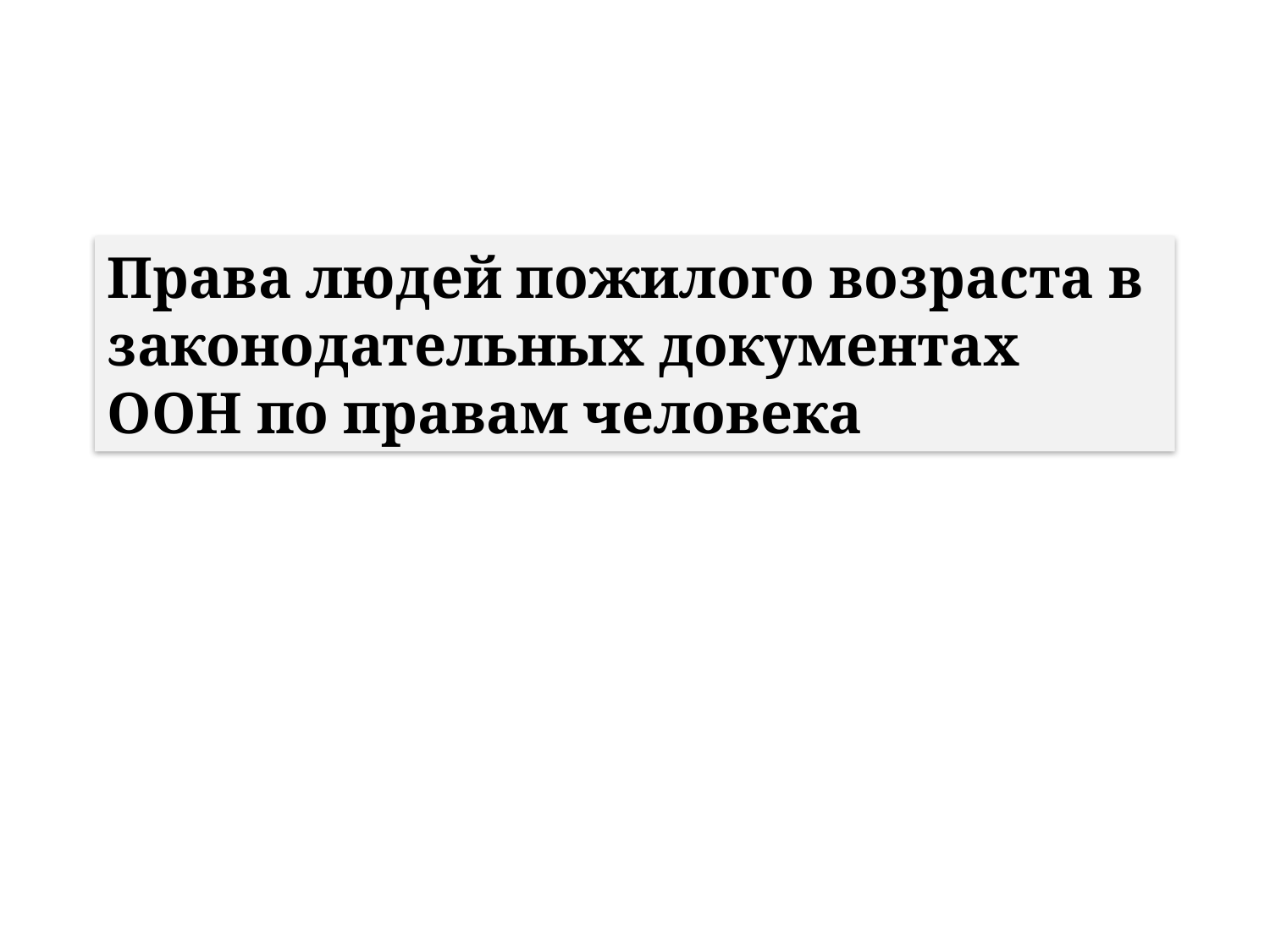

Права людей пожилого возраста в законодательных документах ООН по правам человека